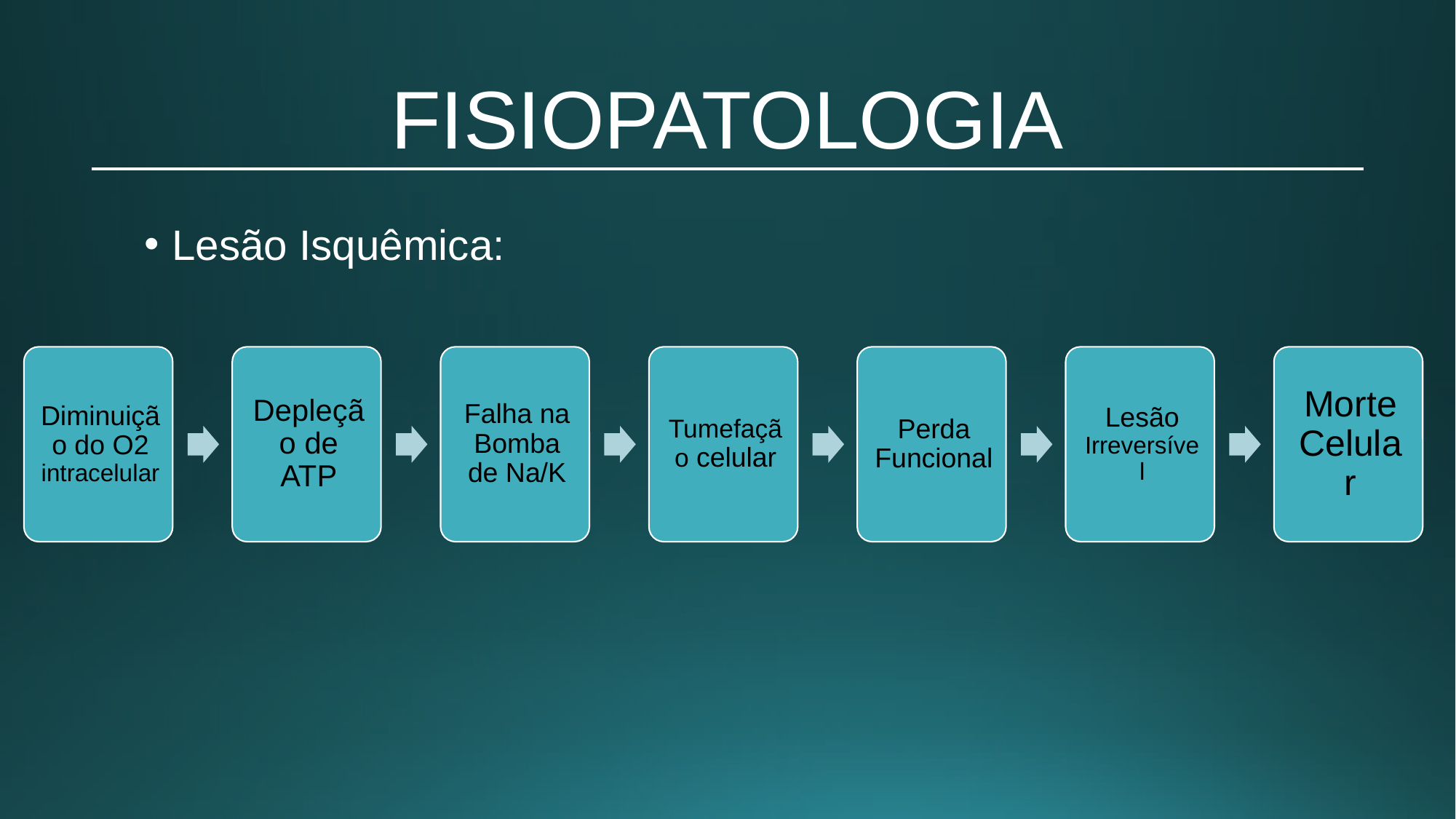

# FISIOPATOLOGIA
Diminuição do O2 intracelular

Depleção de ATP

Falha na Bomba de Na/K

Tumefação celular

Perda Funcional

Lesão Irreversível

Morte Celular
Lesão Isquêmica: